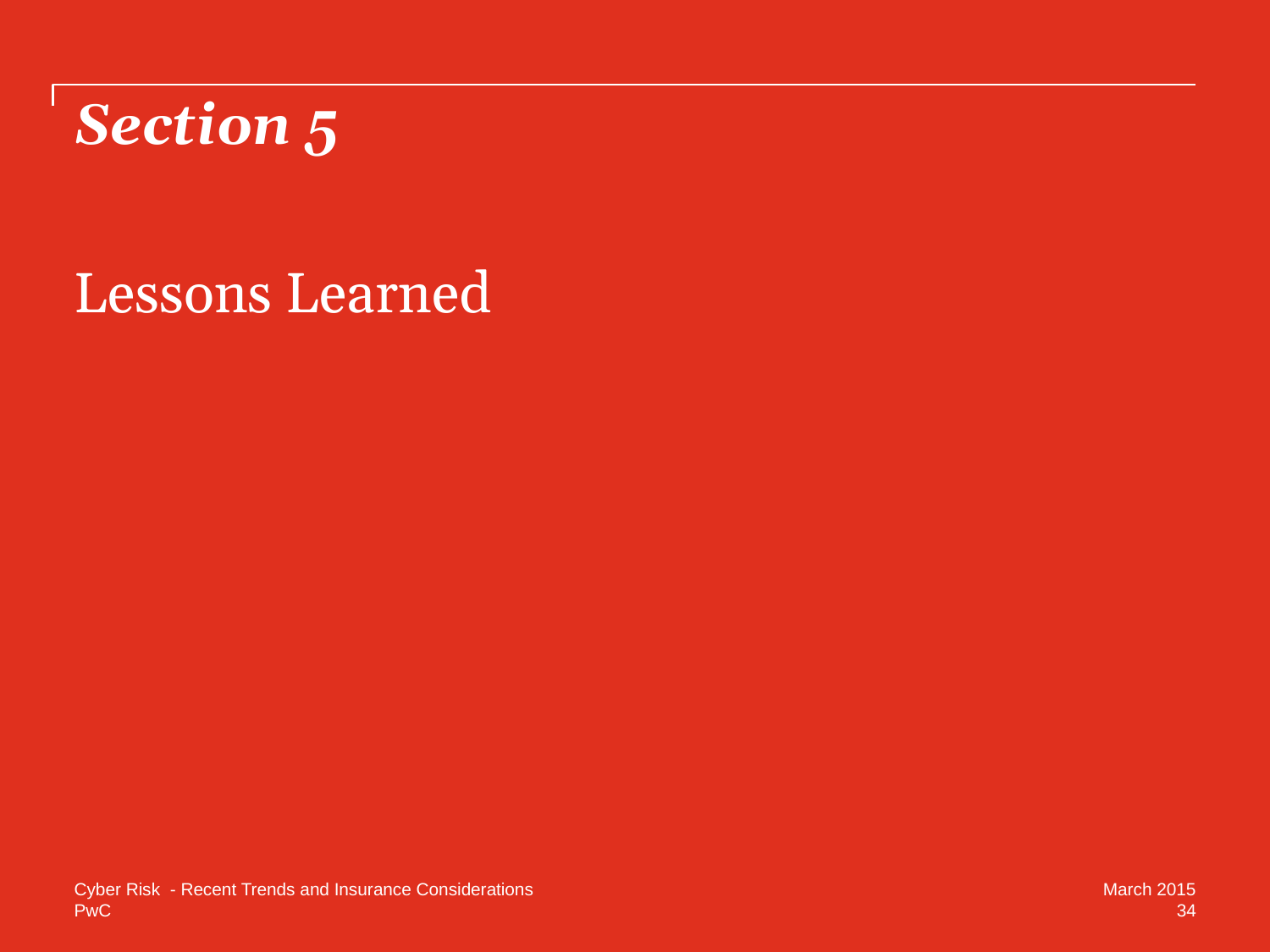

# Section 5
Lessons Learned
Cyber Risk  - Recent Trends and Insurance Considerations
March 2015
34